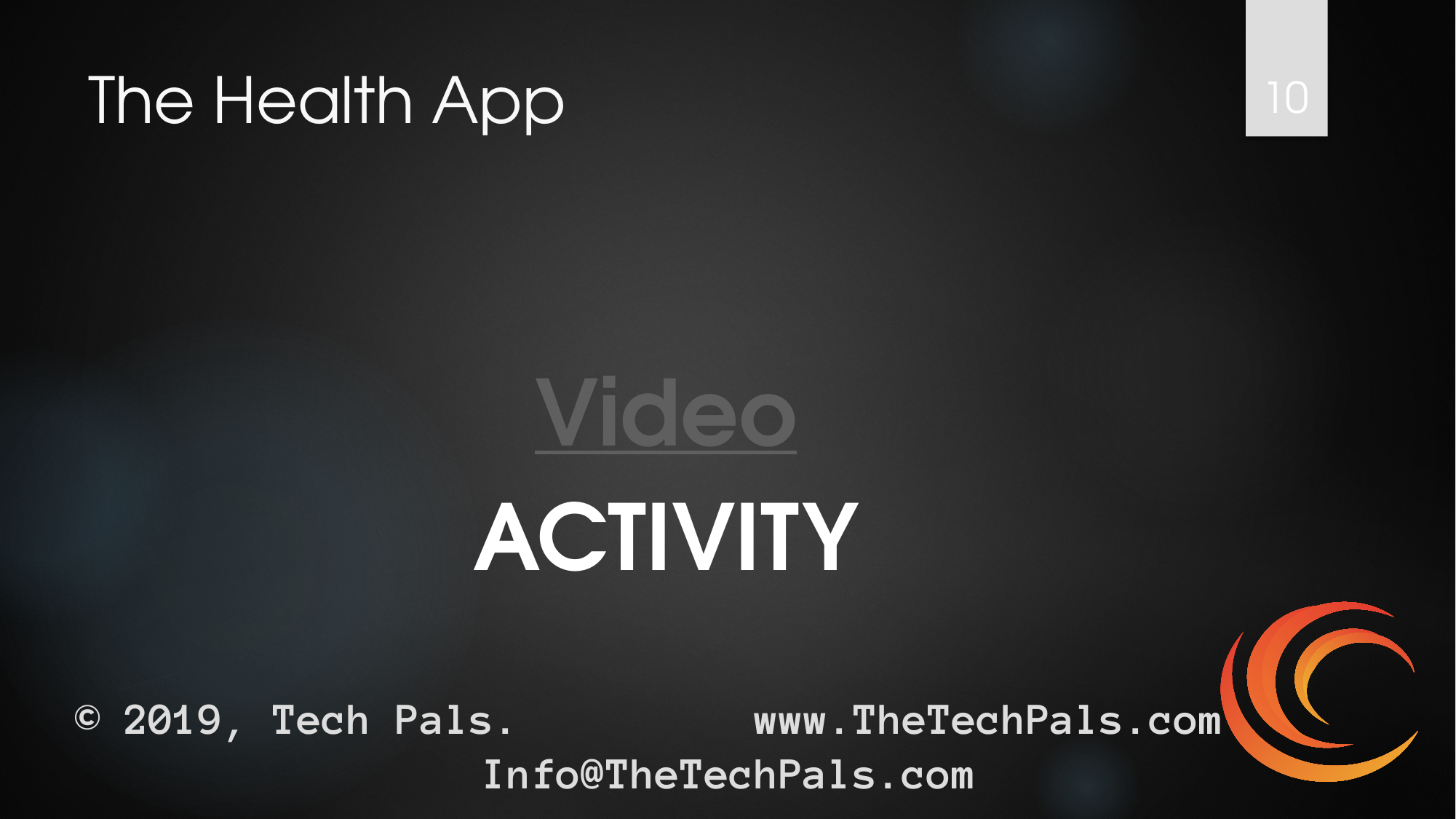

10
# The Health App
Video
ACTIVITY

© 2019, Tech Pals. 		 www.TheTechPals.com 		Info@TheTechPals.com